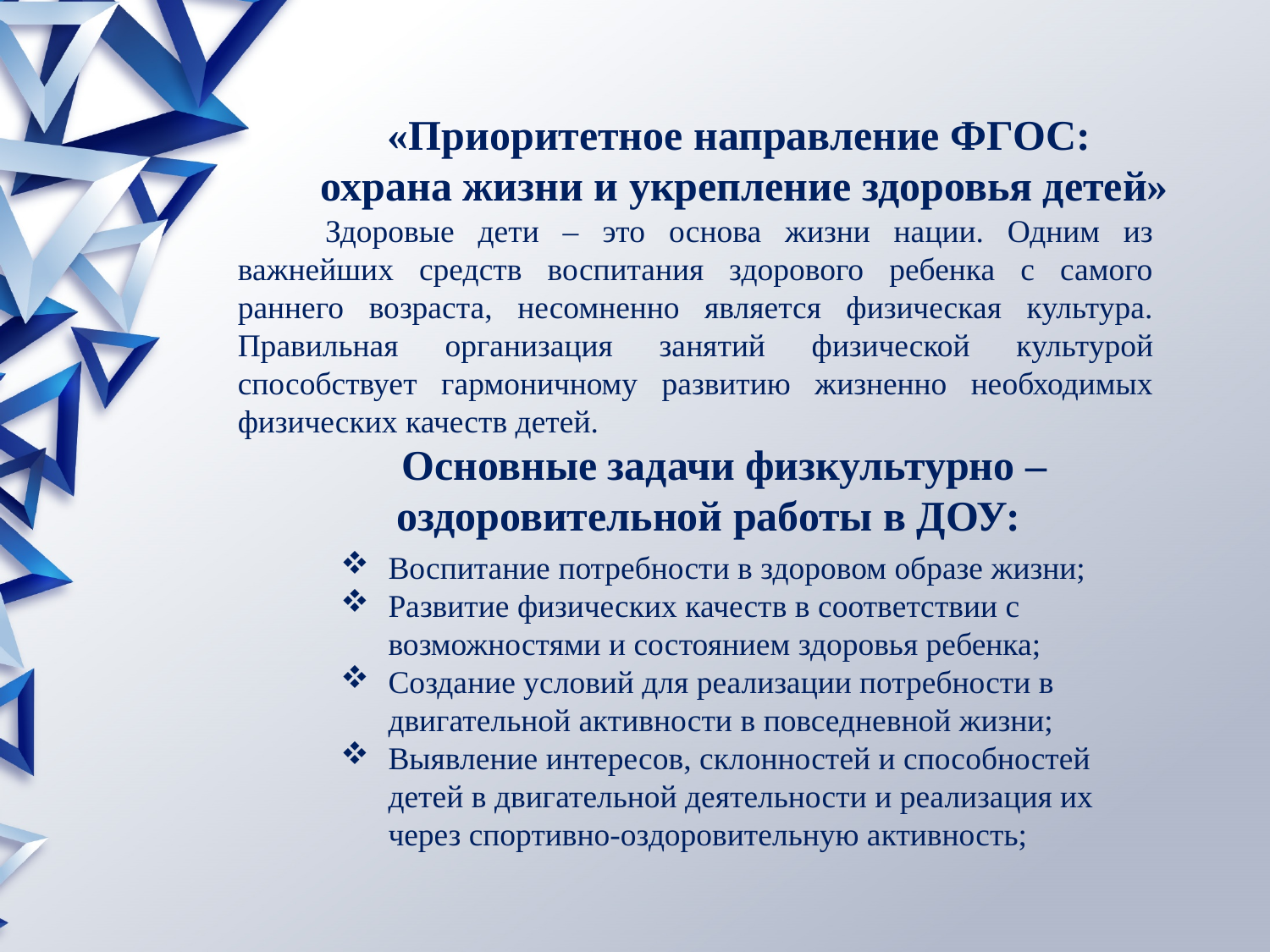

«Приоритетное направление ФГОС:
охрана жизни и укрепление здоровья детей»

Здоровые дети – это основа жизни нации. Одним из важнейших средств воспитания здорового ребенка с самого раннего возраста, несомненно является физическая культура. Правильная организация занятий физической культурой способствует гармоничному развитию жизненно необходимых физических качеств детей.

   Основные задачи физкультурно –оздоровительной работы в ДОУ:

Воспитание потребности в здоровом образе жизни;
Развитие физических качеств в соответствии с возможностями и состоянием здоровья ребенка;
Создание условий для реализации потребности в двигательной активности в повседневной жизни;
Выявление интересов, склонностей и способностей детей в двигательной деятельности и реализация их через спортивно-оздоровительную активность;